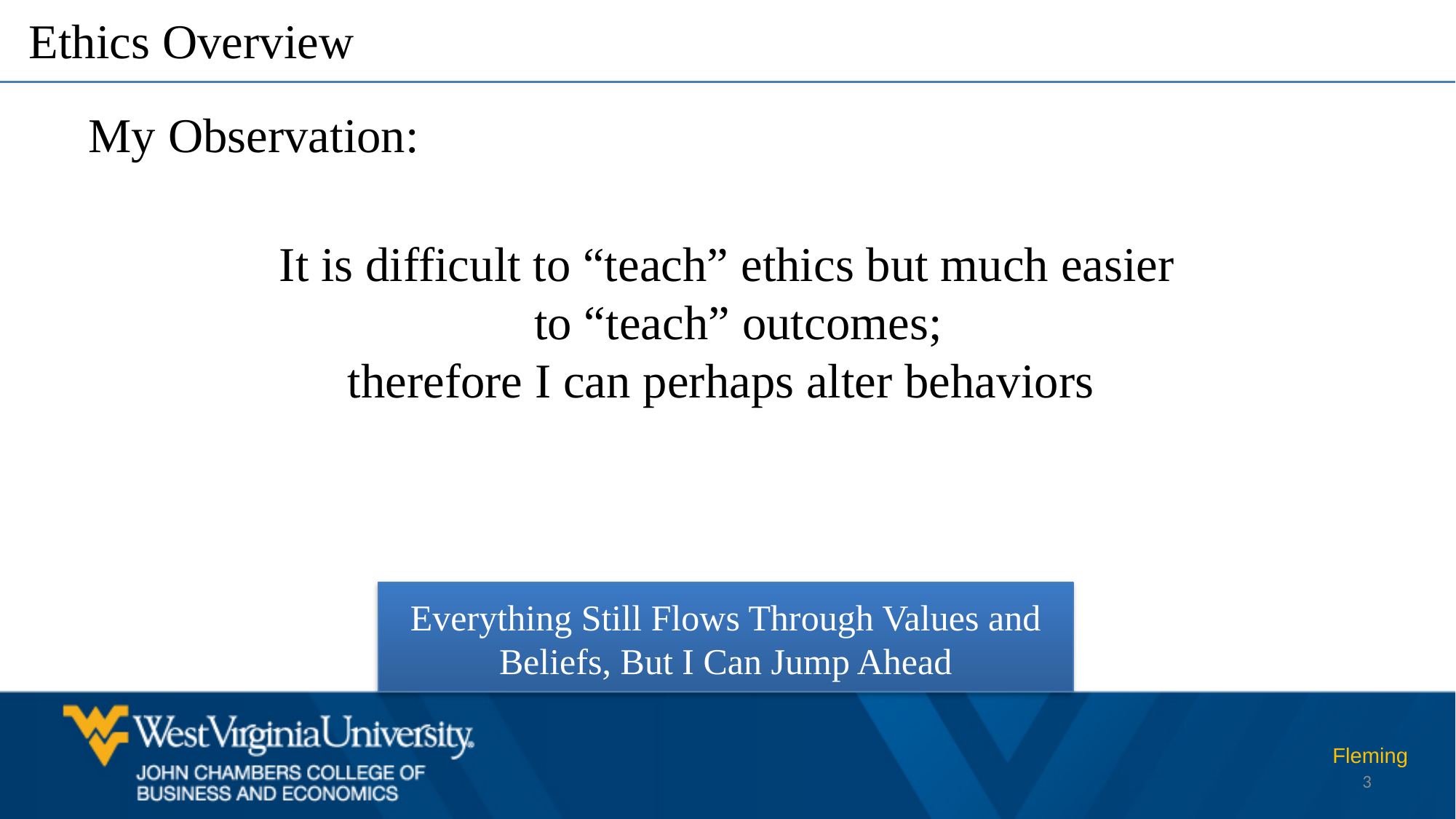

Ethics Overview
My Observation:
It is difficult to “teach” ethics but much easier to “teach” outcomes;
therefore I can perhaps alter behaviors

Everything Still Flows Through Values and Beliefs, But I Can Jump Ahead
Fleming
3